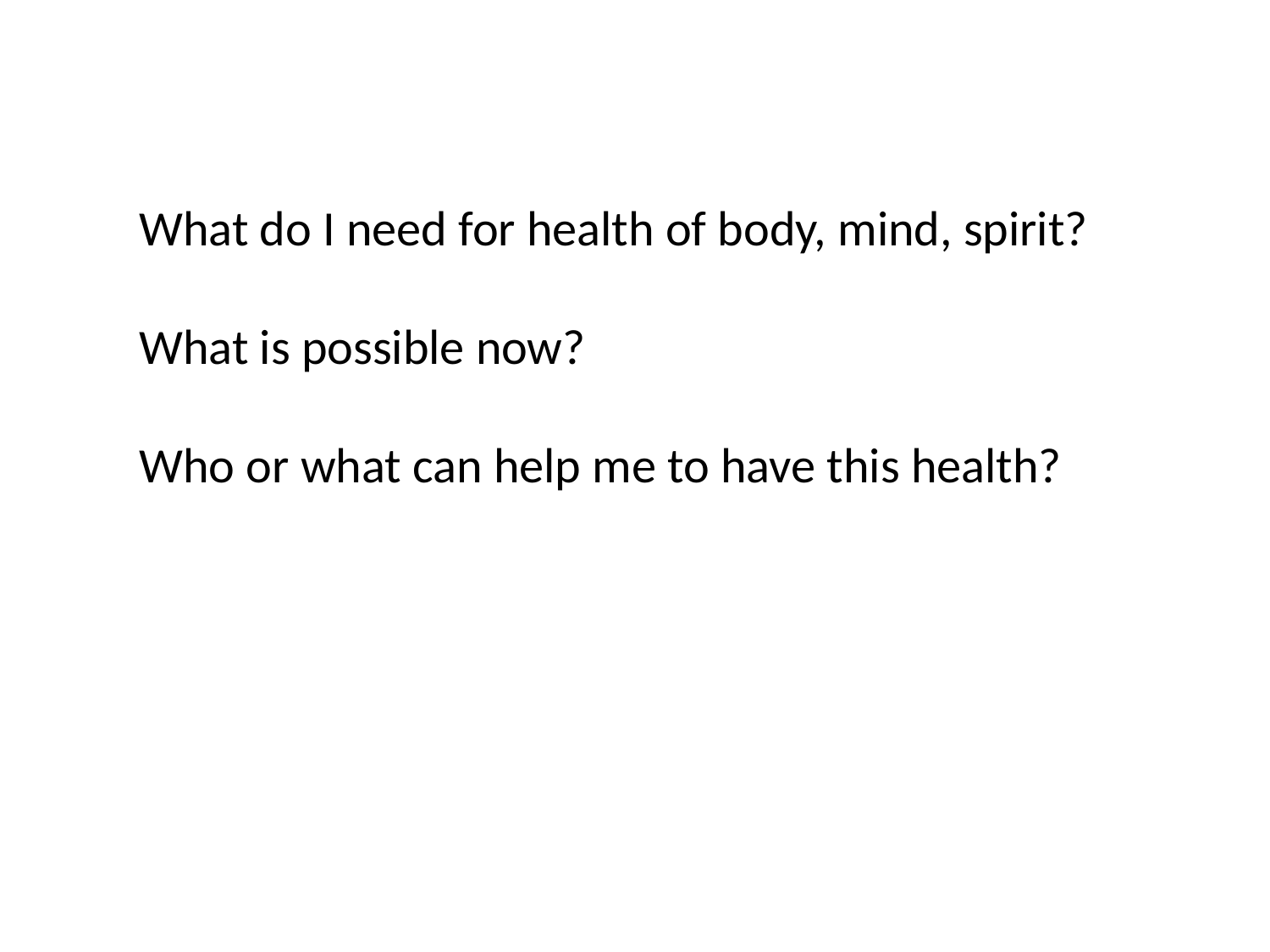

What do I need for health of body, mind, spirit?

What is possible now?

Who or what can help me to have this health?